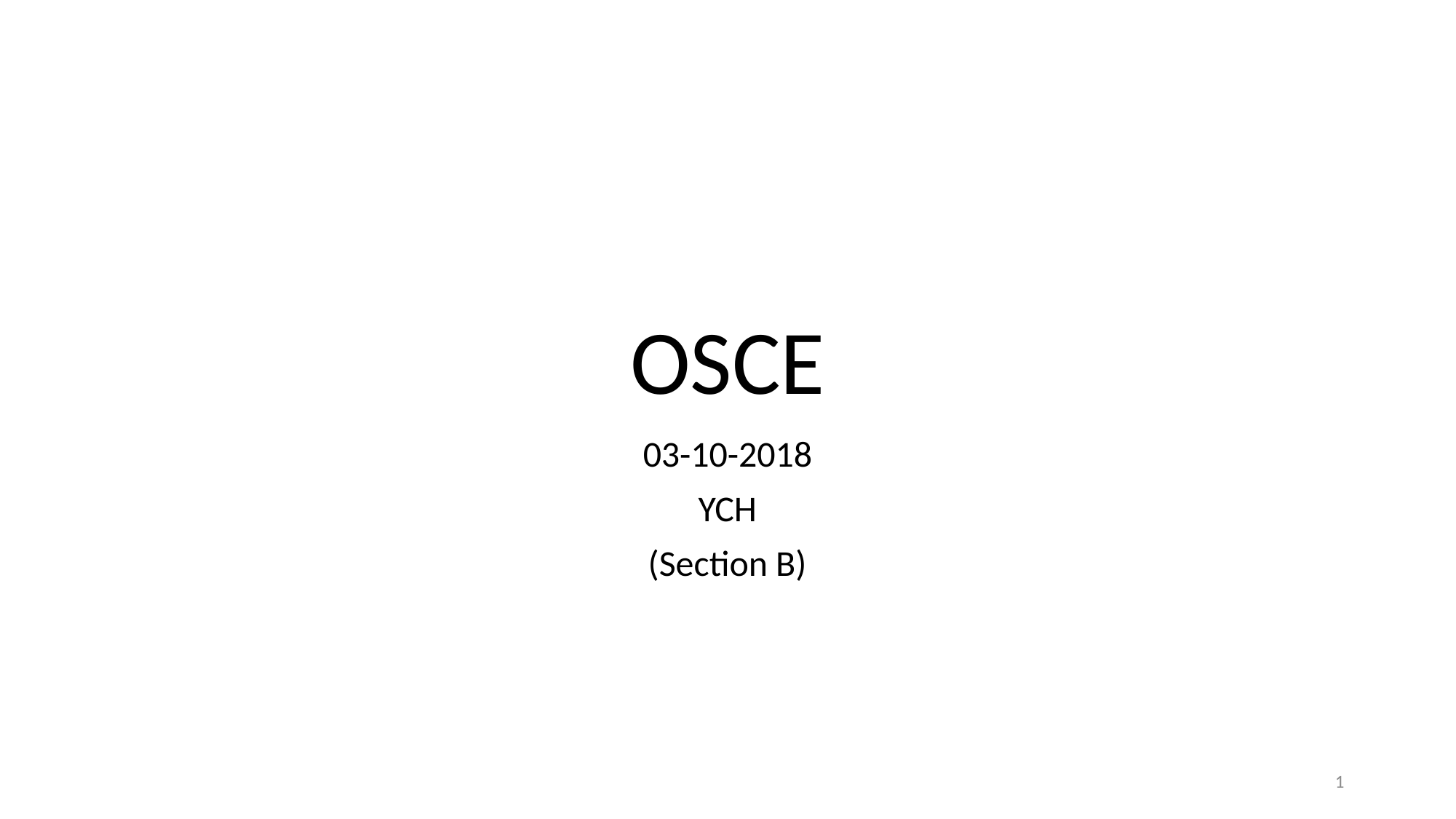

# OSCE
03-10-2018
YCH
(Section B)
1